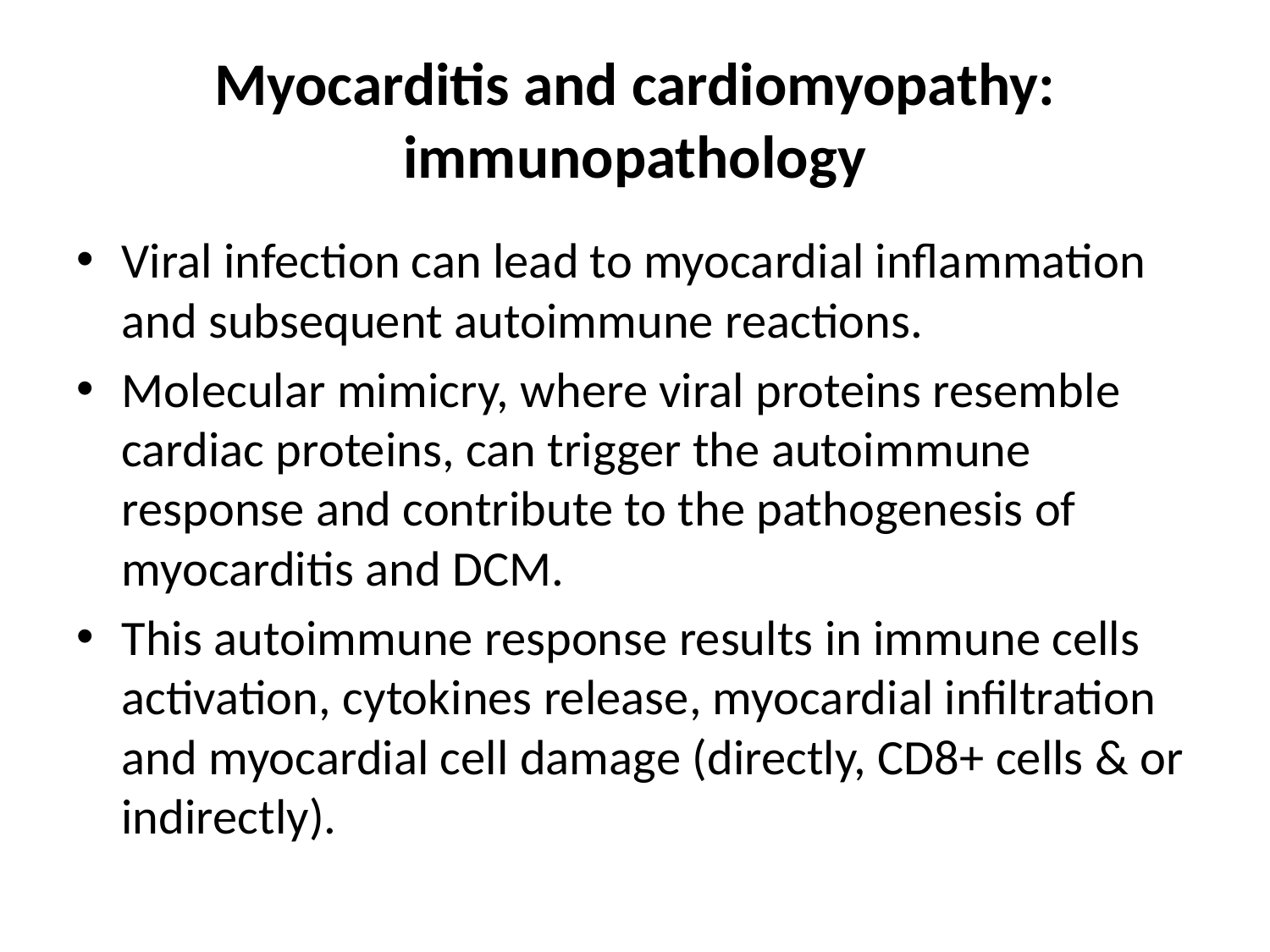

# Myocarditis and cardiomyopathy: immunopathology
Viral infection can lead to myocardial inflammation and subsequent autoimmune reactions.
Molecular mimicry, where viral proteins resemble cardiac proteins, can trigger the autoimmune response and contribute to the pathogenesis of myocarditis and DCM.
This autoimmune response results in immune cells activation, cytokines release, myocardial infiltration and myocardial cell damage (directly, CD8+ cells & or indirectly).